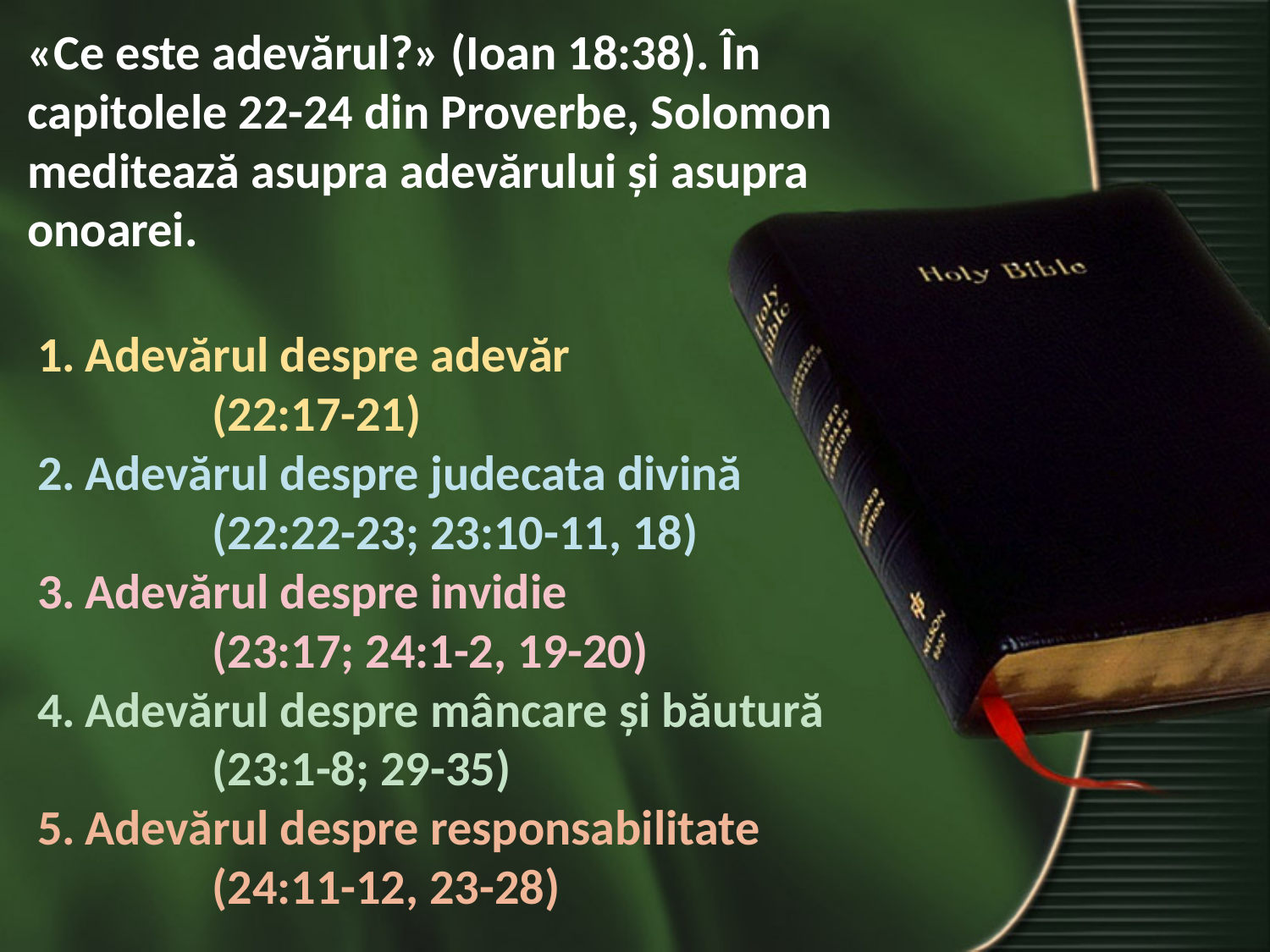

«Ce este adevărul?» (Ioan 18:38). În capitolele 22-24 din Proverbe, Solomon meditează asupra adevărului și asupra onoarei.
Adevărul despre adevăr
	(22:17-21)
Adevărul despre judecata divină
	(22:22-23; 23:10-11, 18)
Adevărul despre invidie
	(23:17; 24:1-2, 19-20)
Adevărul despre mâncare și băutură
	(23:1-8; 29-35)
Adevărul despre responsabilitate
	(24:11-12, 23-28)